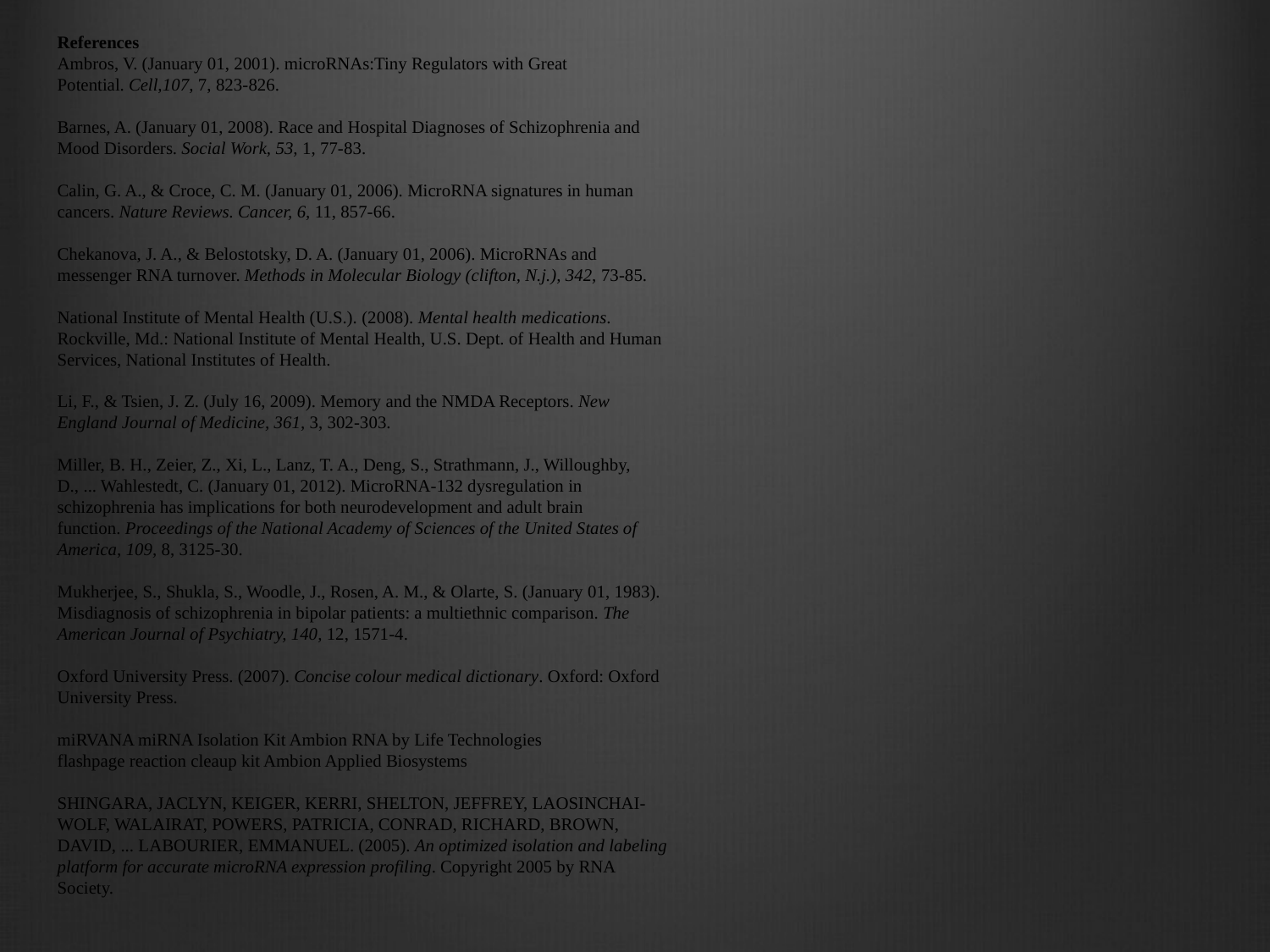

References
Ambros, V. (January 01, 2001). microRNAs:Tiny Regulators with Great Potential. Cell,107, 7, 823-826.

Barnes, A. (January 01, 2008). Race and Hospital Diagnoses of Schizophrenia and Mood Disorders. Social Work, 53, 1, 77-83.

Calin, G. A., & Croce, C. M. (January 01, 2006). MicroRNA signatures in human cancers. Nature Reviews. Cancer, 6, 11, 857-66.

Chekanova, J. A., & Belostotsky, D. A. (January 01, 2006). MicroRNAs and messenger RNA turnover. Methods in Molecular Biology (clifton, N.j.), 342, 73-85.

National Institute of Mental Health (U.S.). (2008). Mental health medications. Rockville, Md.: National Institute of Mental Health, U.S. Dept. of Health and Human Services, National Institutes of Health.

Li, F., & Tsien, J. Z. (July 16, 2009). Memory and the NMDA Receptors. New England Journal of Medicine, 361, 3, 302-303.

Miller, B. H., Zeier, Z., Xi, L., Lanz, T. A., Deng, S., Strathmann, J., Willoughby, D., ... Wahlestedt, C. (January 01, 2012). MicroRNA-132 dysregulation in schizophrenia has implications for both neurodevelopment and adult brain function. Proceedings of the National Academy of Sciences of the United States of America, 109, 8, 3125-30.

Mukherjee, S., Shukla, S., Woodle, J., Rosen, A. M., & Olarte, S. (January 01, 1983). Misdiagnosis of schizophrenia in bipolar patients: a multiethnic comparison. The American Journal of Psychiatry, 140, 12, 1571-4.

Oxford University Press. (2007). Concise colour medical dictionary. Oxford: Oxford University Press.

miRVANA miRNA Isolation Kit Ambion RNA by Life Technologies
flashpage reaction cleaup kit Ambion Applied Biosystems

SHINGARA, JACLYN, KEIGER, KERRI, SHELTON, JEFFREY, LAOSINCHAI-WOLF, WALAIRAT, POWERS, PATRICIA, CONRAD, RICHARD, BROWN, DAVID, ... LABOURIER, EMMANUEL. (2005). An optimized isolation and labeling platform for accurate microRNA expression profiling. Copyright 2005 by RNA Society.